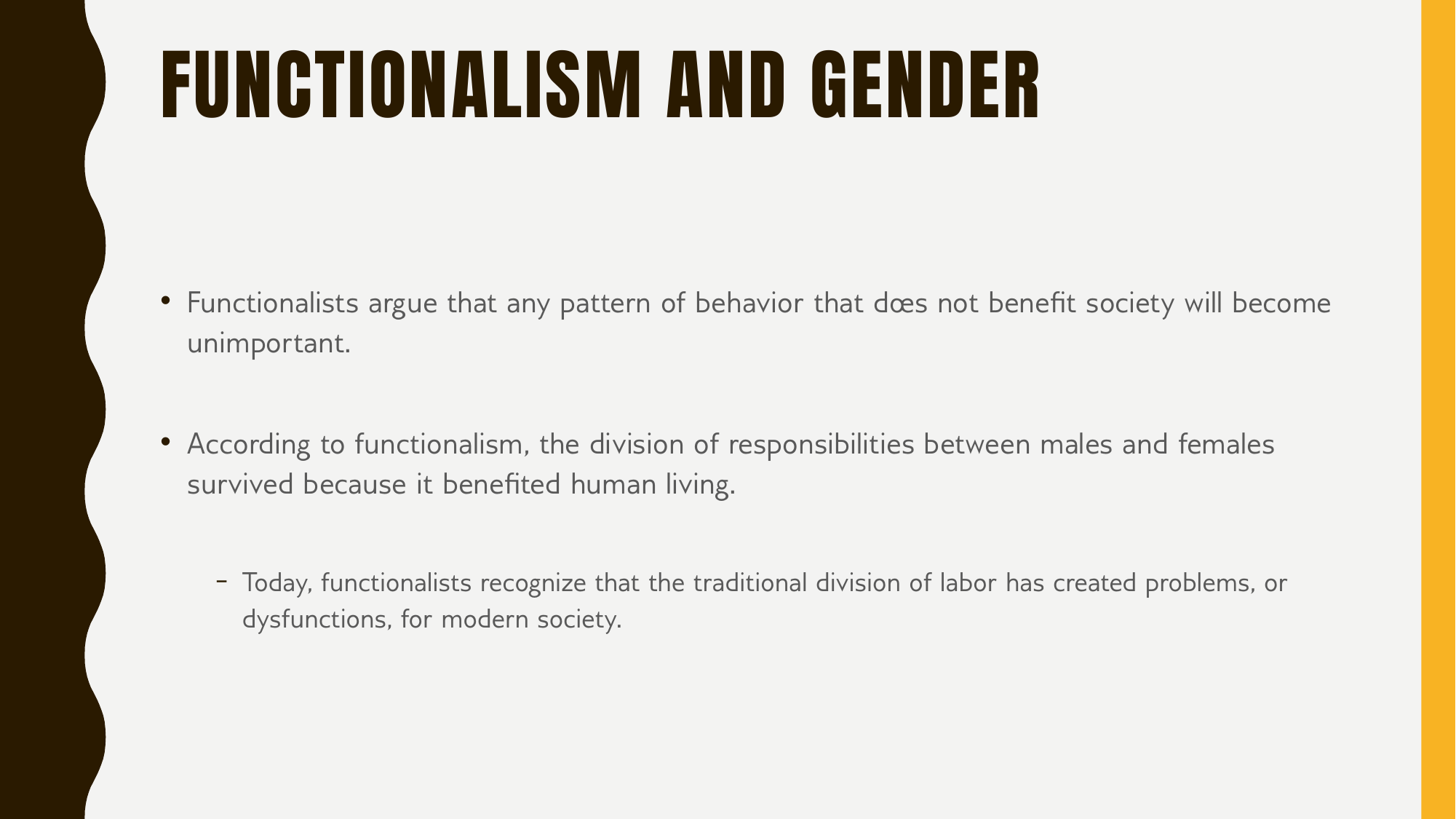

# Functionalism and Gender
Functionalists argue that any pattern of behavior that does not benefit society will become unimportant.

According to functionalism, the division of responsibilities between males and females survived because it benefited human living.

Today, functionalists recognize that the traditional division of labor has created problems, or dysfunctions, for modern society.